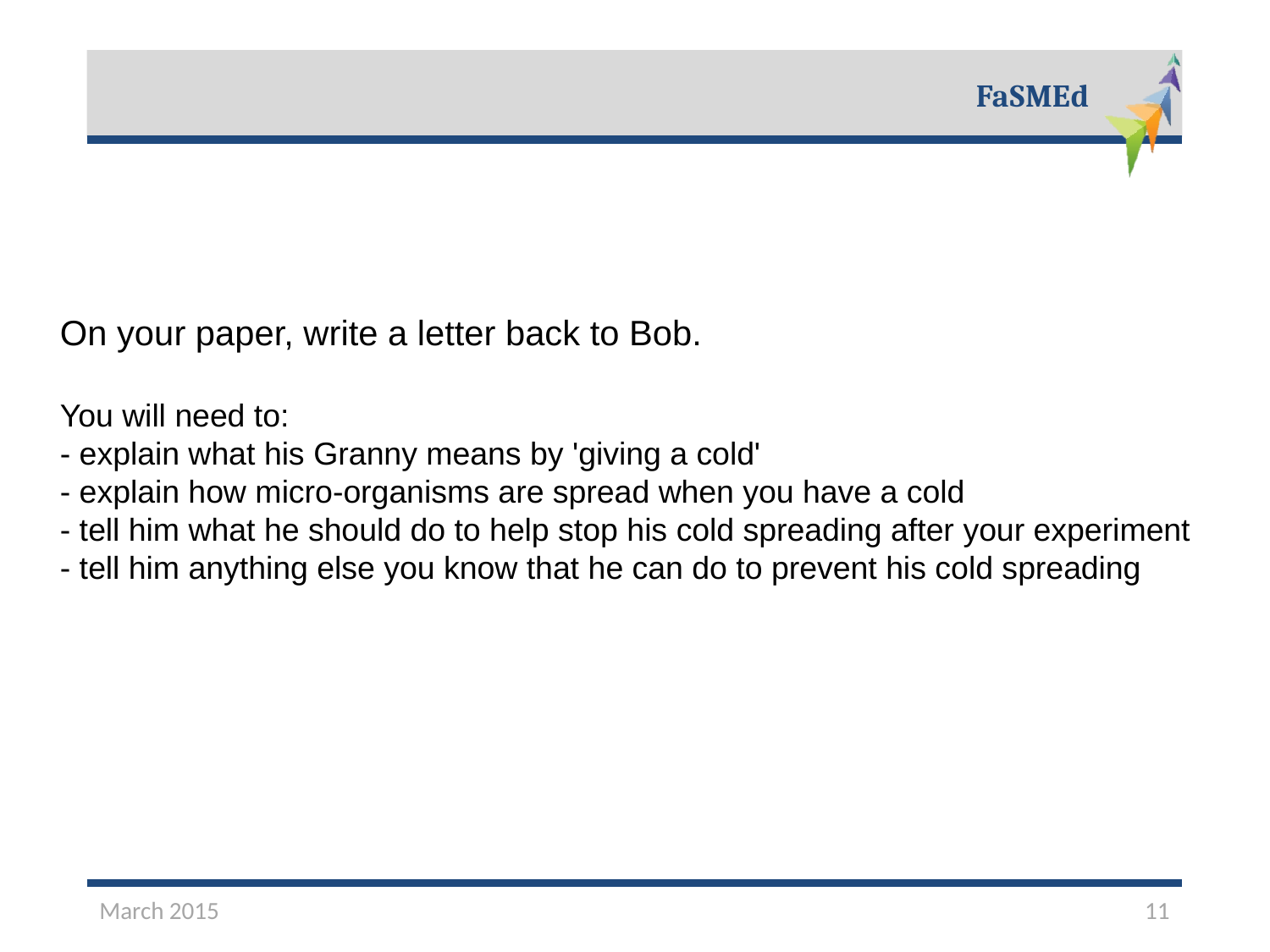

On your paper, write a letter back to Bob.

You will need to:
- explain what his Granny means by 'giving a cold'
- explain how micro-organisms are spread when you have a cold
- tell him what he should do to help stop his cold spreading after your experiment
- tell him anything else you know that he can do to prevent his cold spreading